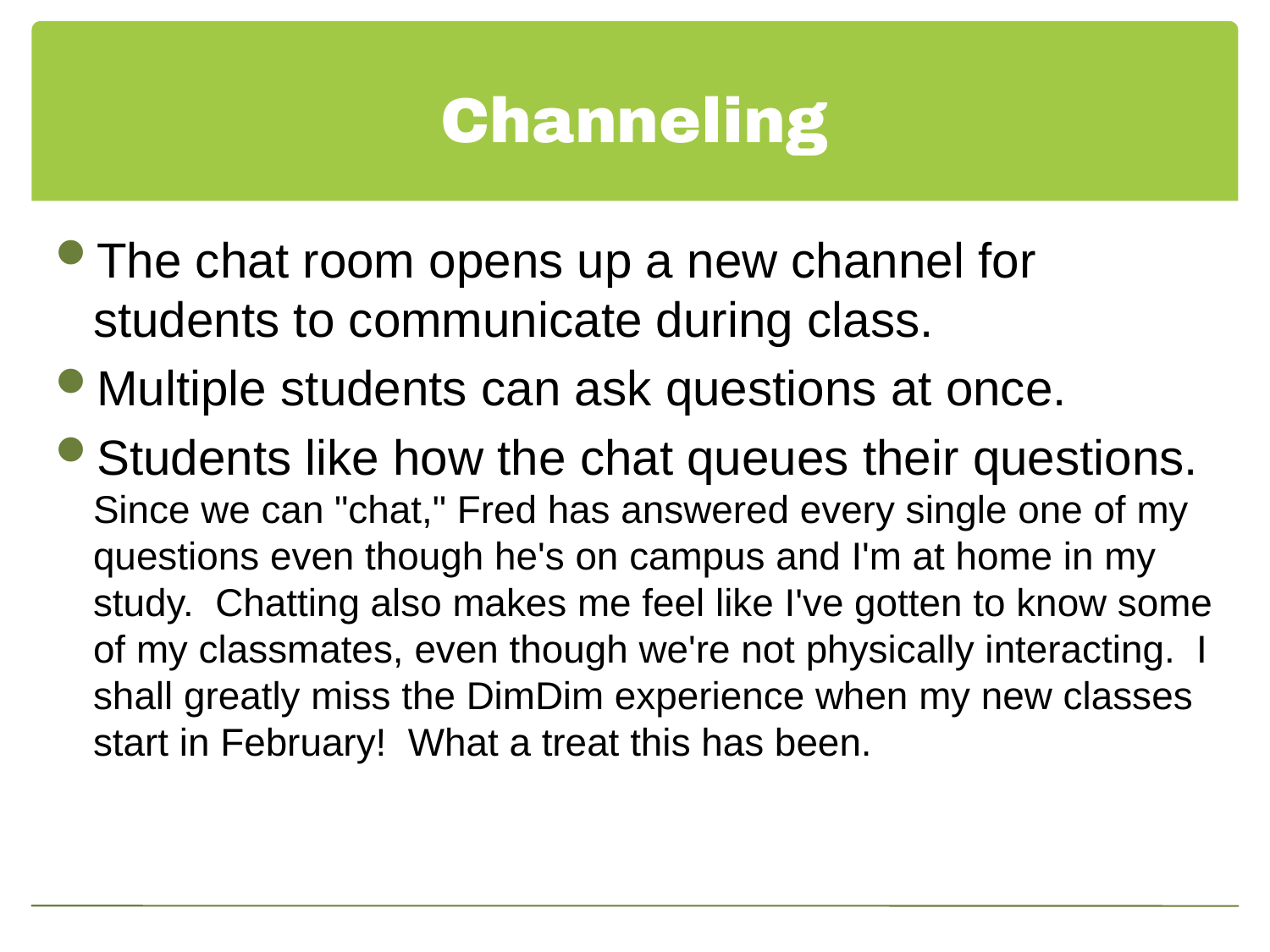

# Channeling
The chat room opens up a new channel for students to communicate during class.
Multiple students can ask questions at once.
Students like how the chat queues their questions. Since we can "chat," Fred has answered every single one of my questions even though he's on campus and I'm at home in my study.  Chatting also makes me feel like I've gotten to know some of my classmates, even though we're not physically interacting.  I shall greatly miss the DimDim experience when my new classes start in February!  What a treat this has been.